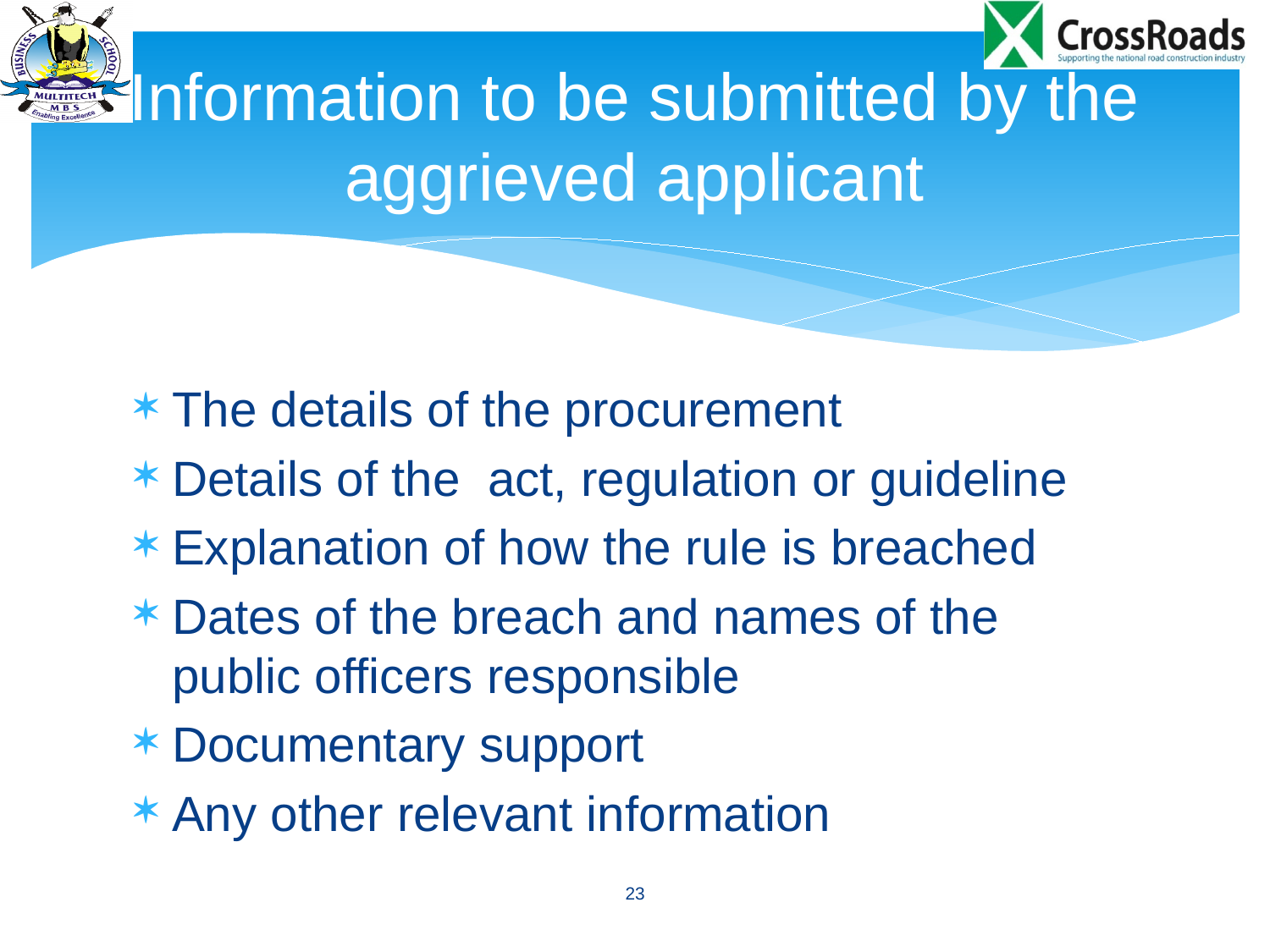

# Information to be submitted by the aggrieved applicant
The details of the procurement
Details of the  act, regulation or guideline
Explanation of how the rule is breached
Dates of the breach and names of the public officers responsible
Documentary support
Any other relevant information
23